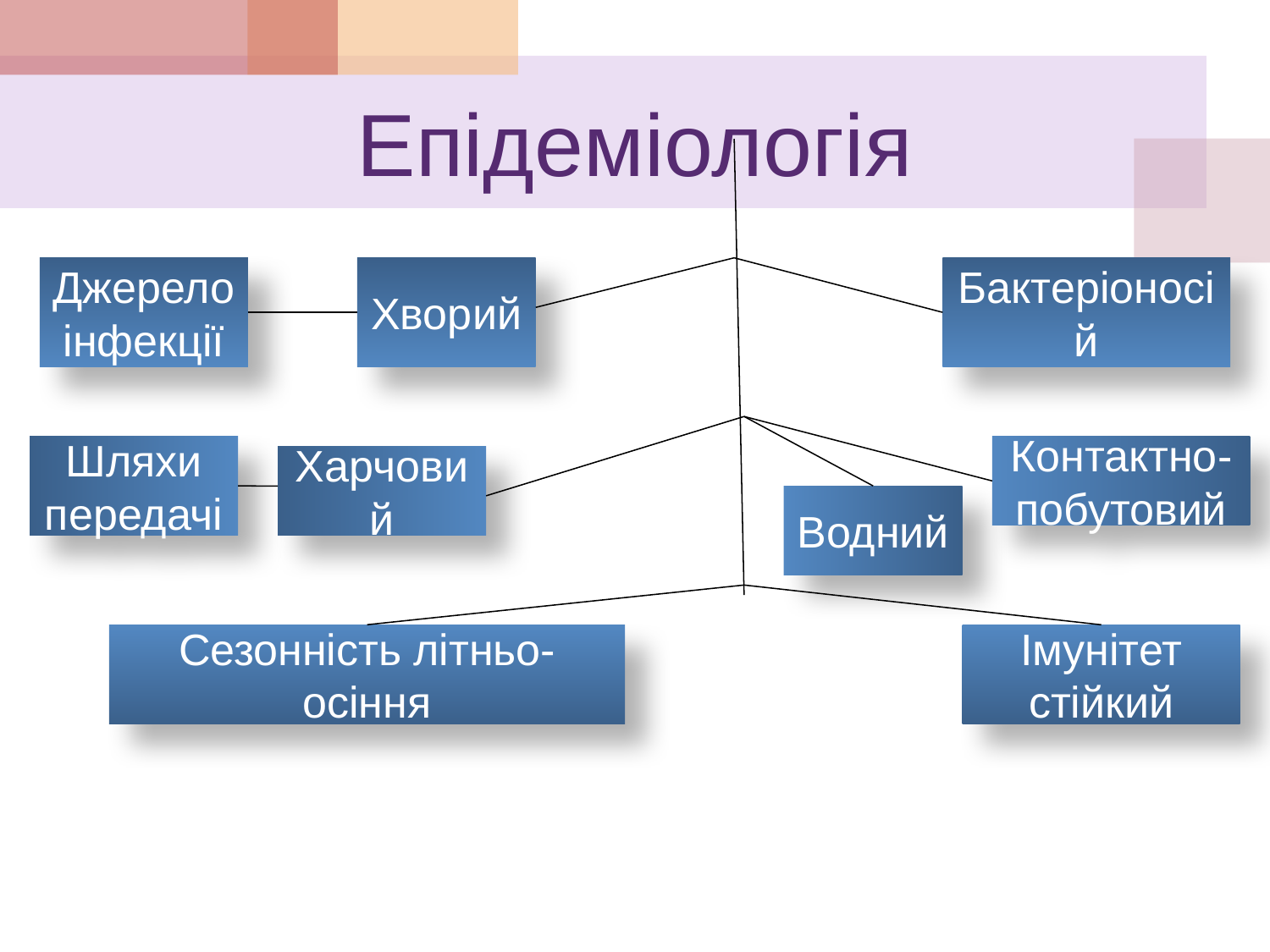

# Епідеміологія
Джерело інфекції
Хворий
Бактеріоносій
Шляхи передачі
Контактно-
побутовий
Харчовий
Водний
Сезонність літньо-осіння
Імунітет стійкий